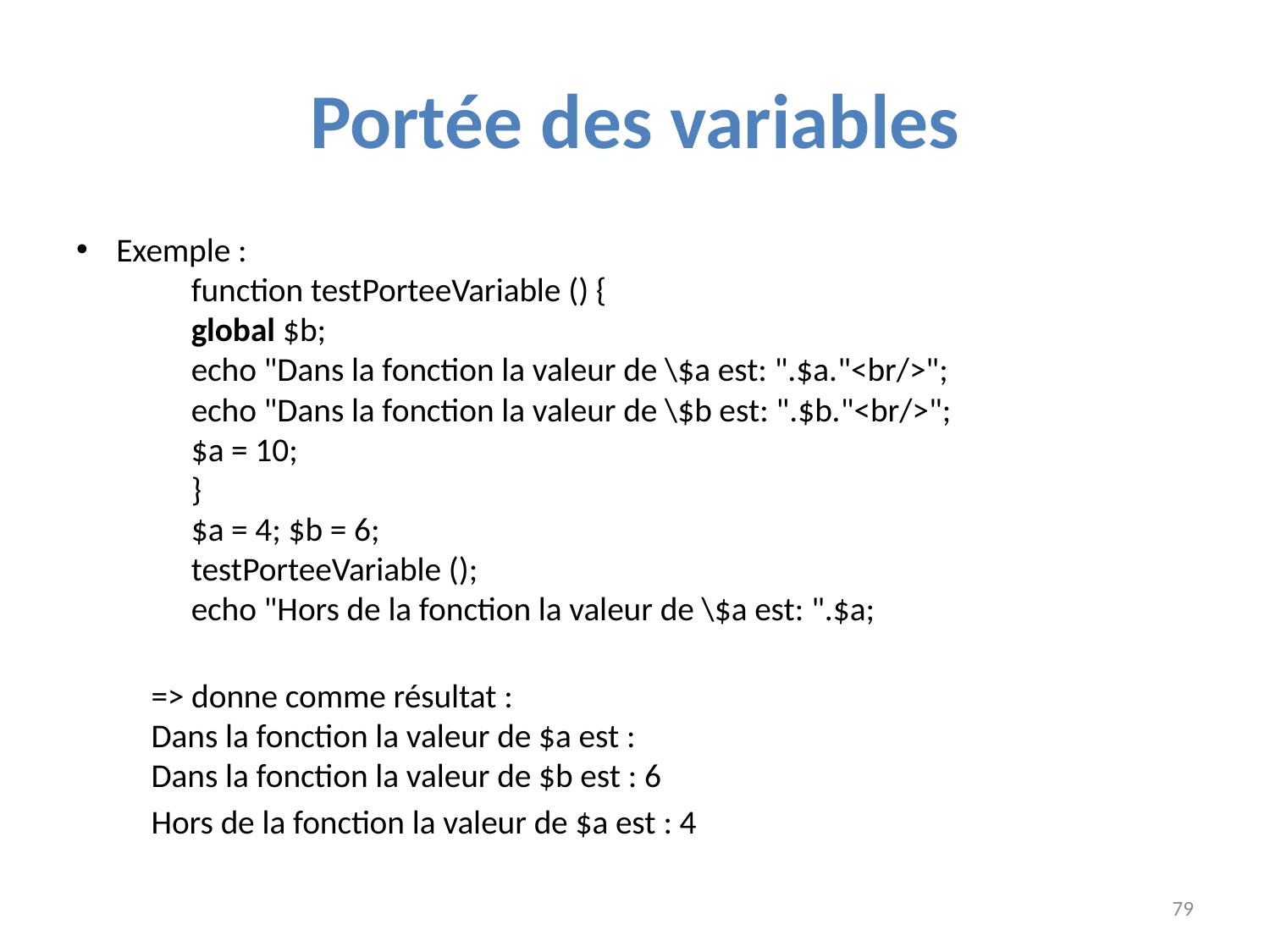

# Portée des variables
Exemple :
		function testPorteeVariable () {
			global $b;
			echo "Dans la fonction la valeur de \$a est: ".$a."<br/>";
			echo "Dans la fonction la valeur de \$b est: ".$b."<br/>";
			$a = 10;
		}
		$a = 4; $b = 6;
		testPorteeVariable ();
		echo "Hors de la fonction la valeur de \$a est: ".$a;
		=> donne comme résultat :
		Dans la fonction la valeur de $a est :
		Dans la fonction la valeur de $b est : 6
		Hors de la fonction la valeur de $a est : 4
79